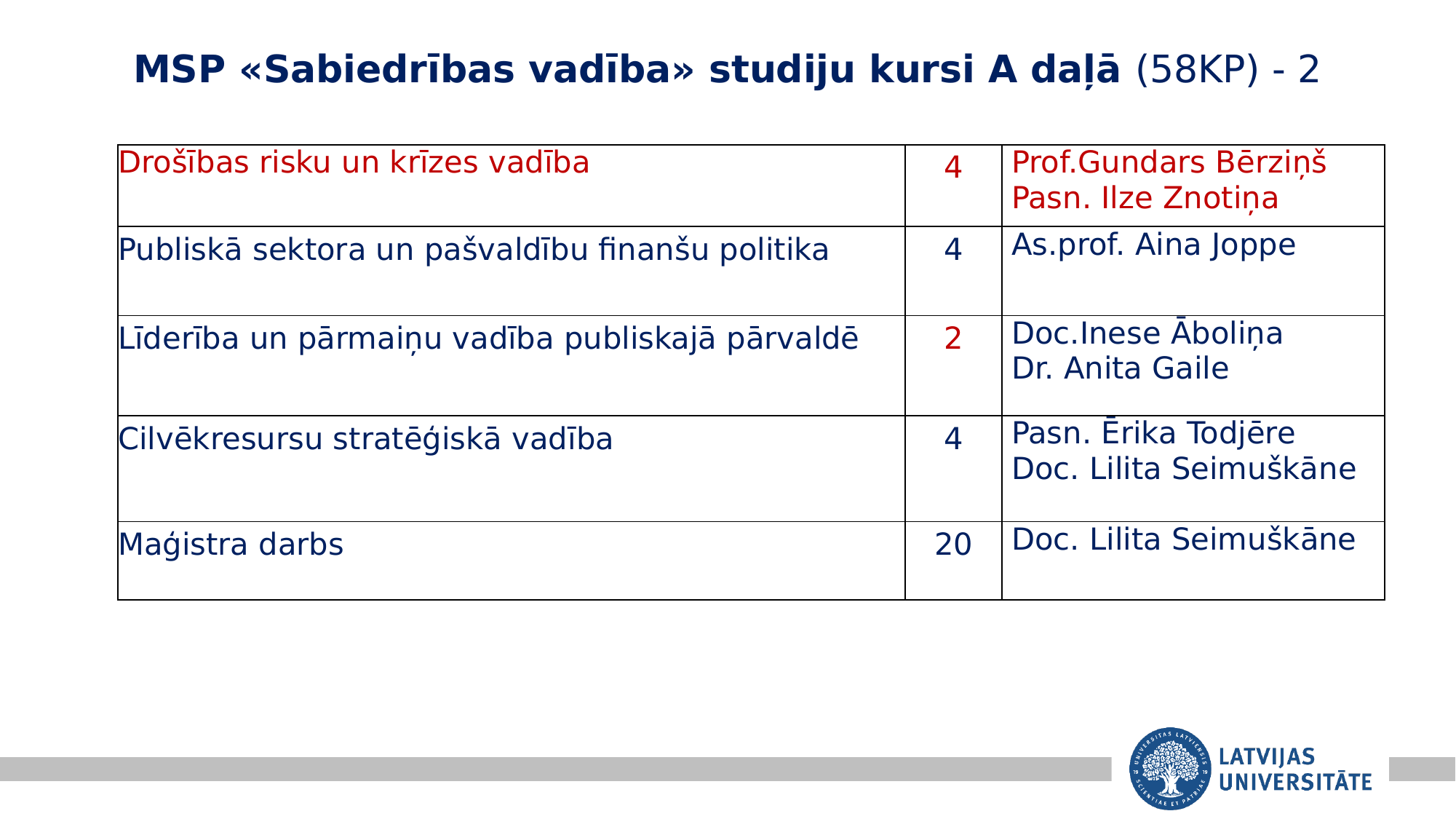

# MSP «Sabiedrības vadība» studiju kursi A daļā (58KP) - 2
| Drošības risku un krīzes vadība | 4 | Prof.Gundars Bērziņš Pasn. Ilze Znotiņa |
| --- | --- | --- |
| Publiskā sektora un pašvaldību finanšu politika | 4 | As.prof. Aina Joppe |
| Līderība un pārmaiņu vadība publiskajā pārvaldē | 2 | Doc.Inese Āboliņa Dr. Anita Gaile |
| Cilvēkresursu stratēģiskā vadība | 4 | Pasn. Ērika Todjēre Doc. Lilita Seimuškāne |
| Maģistra darbs | 20 | Doc. Lilita Seimuškāne |